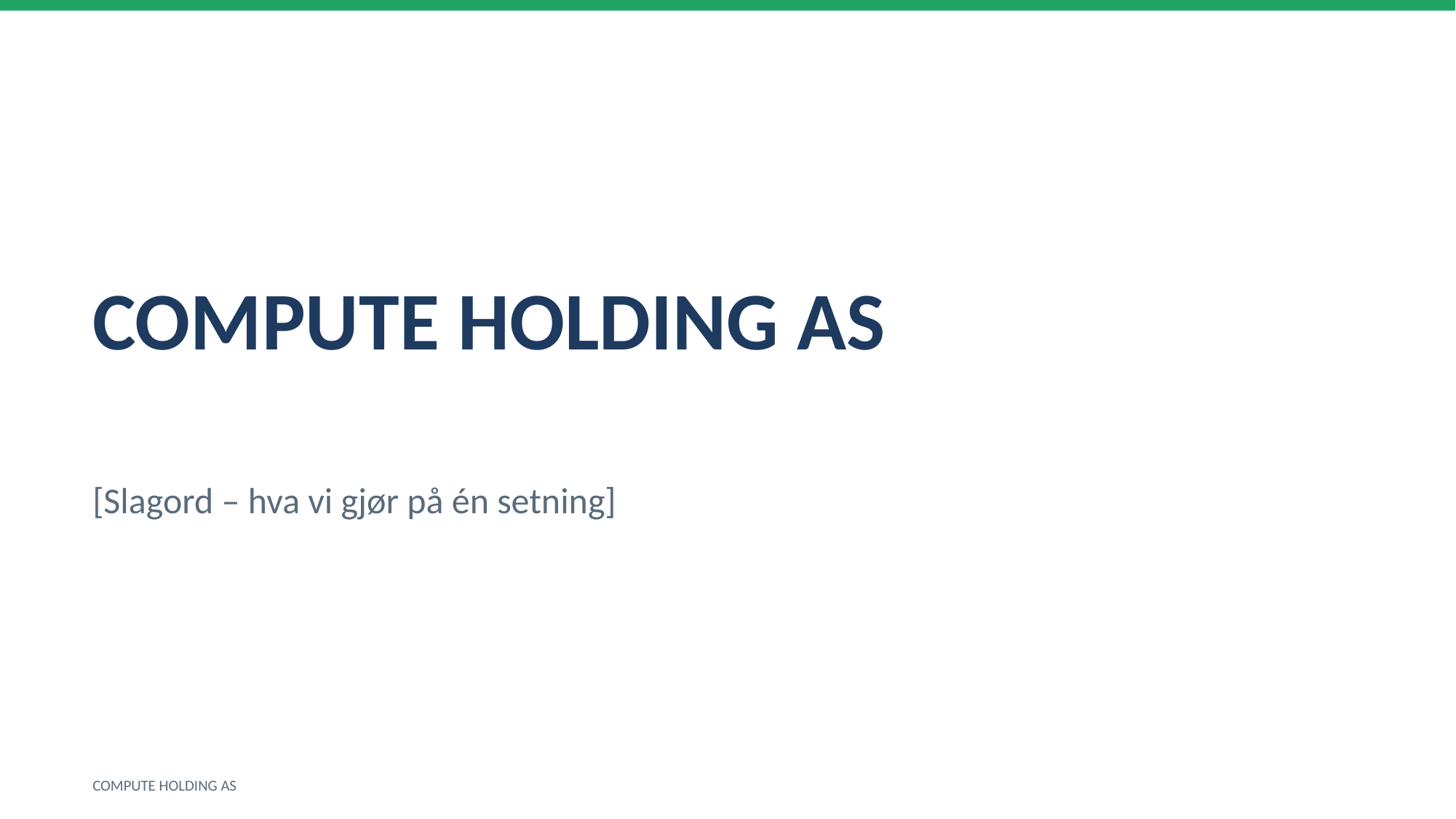

COMPUTE HOLDING AS
[Slagord – hva vi gjør på én setning]
COMPUTE HOLDING AS